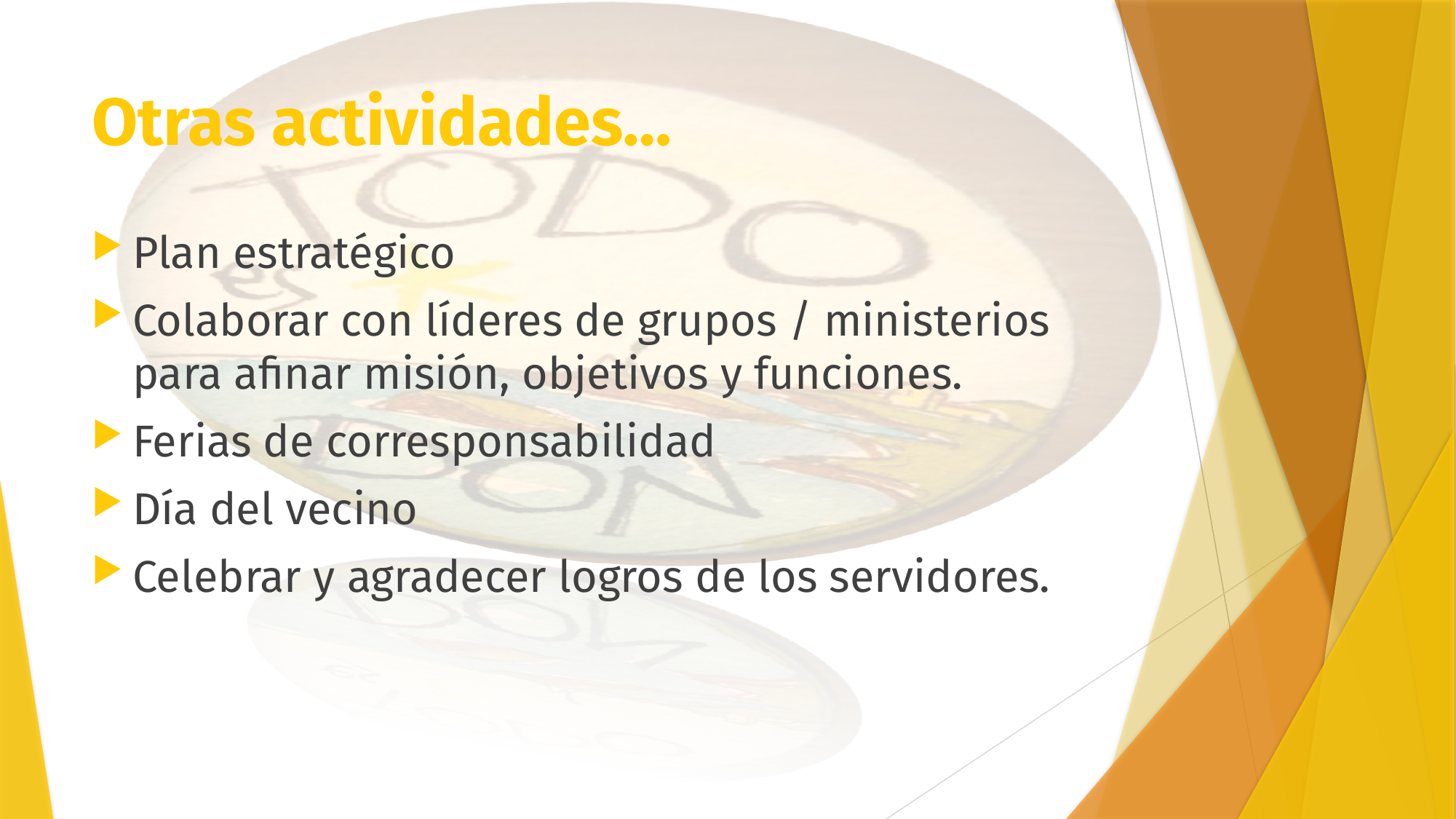

# Otras actividades…
Plan estratégico
Colaborar con líderes de grupos / ministerios para afinar misión, objetivos y funciones.
Ferias de corresponsabilidad
Día del vecino
Celebrar y agradecer logros de los servidores.